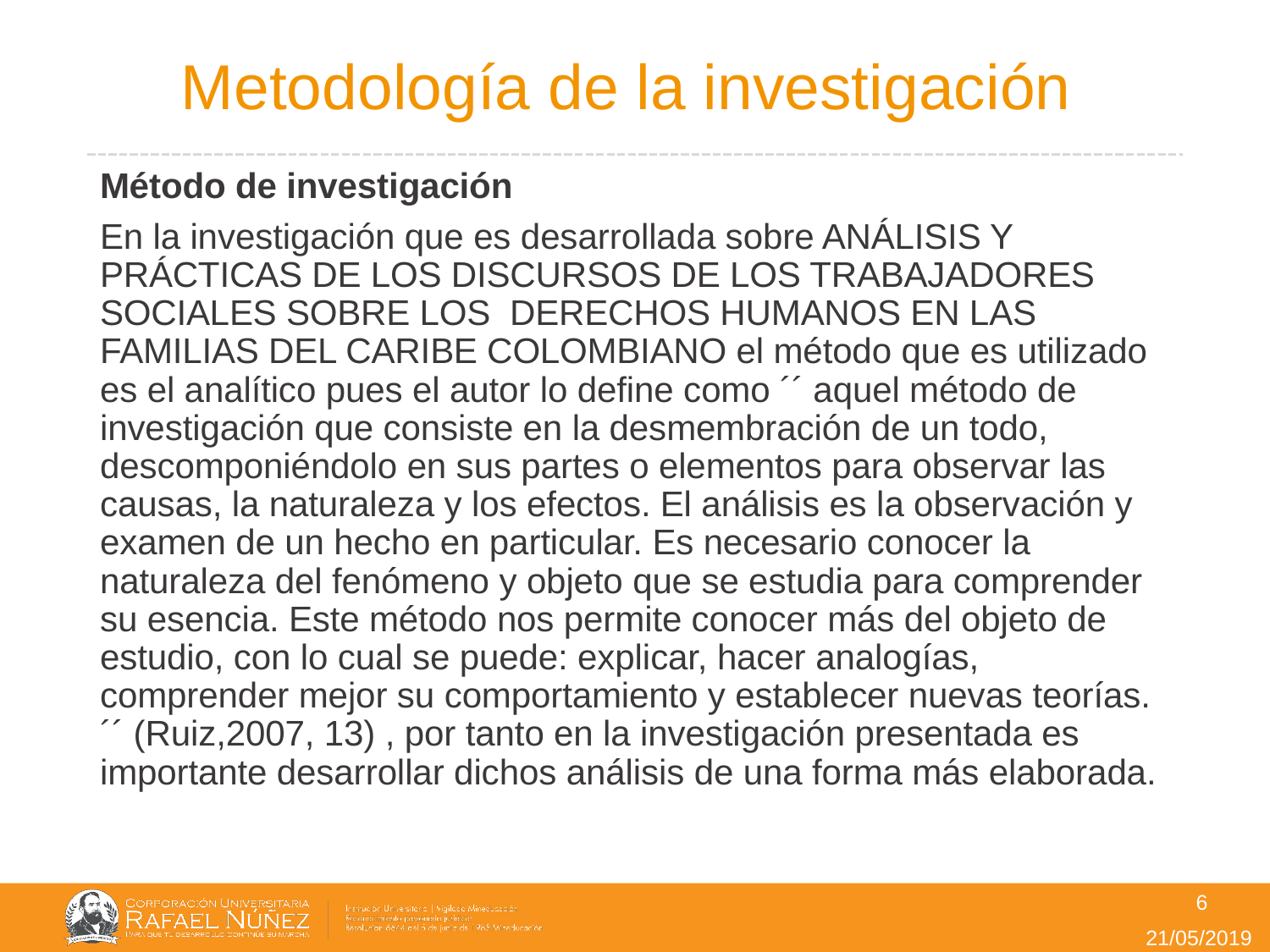

# Metodología de la investigación
Método de investigación
En la investigación que es desarrollada sobre ANÁLISIS Y PRÁCTICAS DE LOS DISCURSOS DE LOS TRABAJADORES SOCIALES SOBRE LOS  DERECHOS HUMANOS EN LAS FAMILIAS DEL CARIBE COLOMBIANO el método que es utilizado es el analítico pues el autor lo define como ´´ aquel método de investigación que consiste en la desmembración de un todo, descomponiéndolo en sus partes o elementos para observar las causas, la naturaleza y los efectos. El análisis es la observación y examen de un hecho en particular. Es necesario conocer la naturaleza del fenómeno y objeto que se estudia para comprender su esencia. Este método nos permite conocer más del objeto de estudio, con lo cual se puede: explicar, hacer analogías, comprender mejor su comportamiento y establecer nuevas teorías. ´´ (Ruiz,2007, 13) , por tanto en la investigación presentada es importante desarrollar dichos análisis de una forma más elaborada.

6